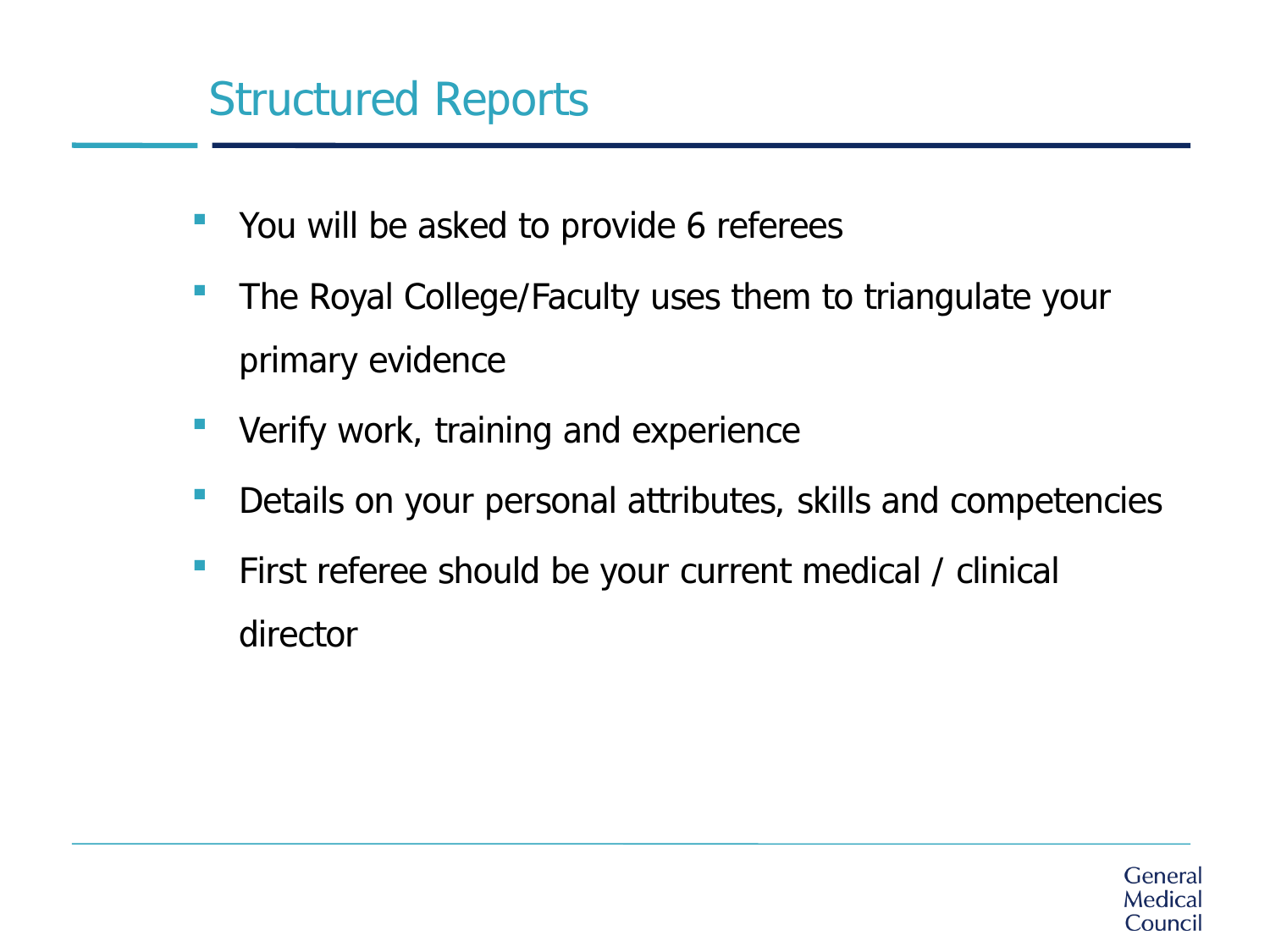

Structured Reports
You will be asked to provide 6 referees
The Royal College/Faculty uses them to triangulate your primary evidence
Verify work, training and experience
Details on your personal attributes, skills and competencies
First referee should be your current medical / clinical director